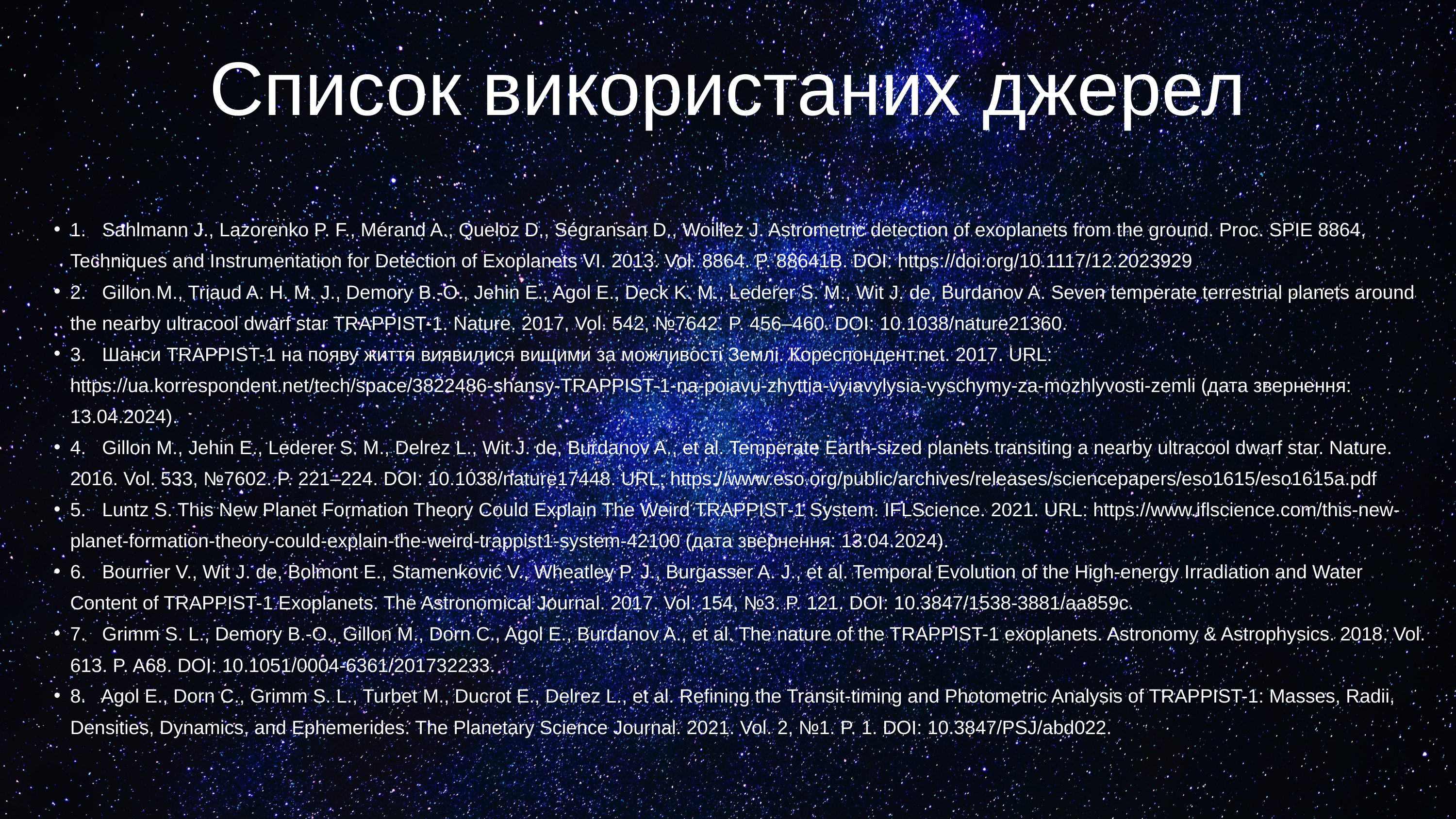

Список використаних джерел
1.   Sahlmann J., Lazorenko P. F., Mérand A., Queloz D., Ségransan D., Woillez J. Astrometric detection of exoplanets from the ground. Proc. SPIE 8864, Techniques and Instrumentation for Detection of Exoplanets VI. 2013. Vol. 8864. P. 88641B. DOI: https://doi.org/10.1117/12.2023929
2.   Gillon M., Triaud A. H. M. J., Demory B.-O., Jehin E., Agol E., Deck K. M., Lederer S. M., Wit J. de, Burdanov A. Seven temperate terrestrial planets around the nearby ultracool dwarf star TRAPPIST-1. Nature. 2017. Vol. 542, №7642. P. 456–460. DOI: 10.1038/nature21360.
3.   Шанси TRAPPIST-1 на появу життя виявилися вищими за можливості Землі. Кореспондент.net. 2017. URL: https://ua.korrespondent.net/tech/space/3822486-shansy-TRAPPIST-1-na-poiavu-zhyttia-vyiavylysia-vyschymy-za-mozhlyvosti-zemli (дата звернення: 13.04.2024).
4.   Gillon M., Jehin E., Lederer S. M., Delrez L., Wit J. de, Burdanov A., et al. Temperate Earth-sized planets transiting a nearby ultracool dwarf star. Nature. 2016. Vol. 533, №7602. P. 221–224. DOI: 10.1038/nature17448. URL: https://www.eso.org/public/archives/releases/sciencepapers/eso1615/eso1615a.pdf
5.   Luntz S. This New Planet Formation Theory Could Explain The Weird TRAPPIST-1 System. IFLScience. 2021. URL: https://www.iflscience.com/this-new-planet-formation-theory-could-explain-the-weird-trappist1-system-42100 (дата звернення: 13.04.2024).
6.   Bourrier V., Wit J. de, Bolmont E., Stamenković V., Wheatley P. J., Burgasser A. J., et al. Temporal Evolution of the High-energy Irradiation and Water Content of TRAPPIST-1 Exoplanets. The Astronomical Journal. 2017. Vol. 154, №3. P. 121. DOI: 10.3847/1538-3881/aa859c.
7.   Grimm S. L., Demory B.-O., Gillon M., Dorn C., Agol E., Burdanov A., et al. The nature of the TRAPPIST-1 exoplanets. Astronomy & Astrophysics. 2018. Vol. 613. P. A68. DOI: 10.1051/0004-6361/201732233.
8.   Agol E., Dorn C., Grimm S. L., Turbet M., Ducrot E., Delrez L., et al. Refining the Transit-timing and Photometric Analysis of TRAPPIST-1: Masses, Radii, Densities, Dynamics, and Ephemerides. The Planetary Science Journal. 2021. Vol. 2, №1. P. 1. DOI: 10.3847/PSJ/abd022.